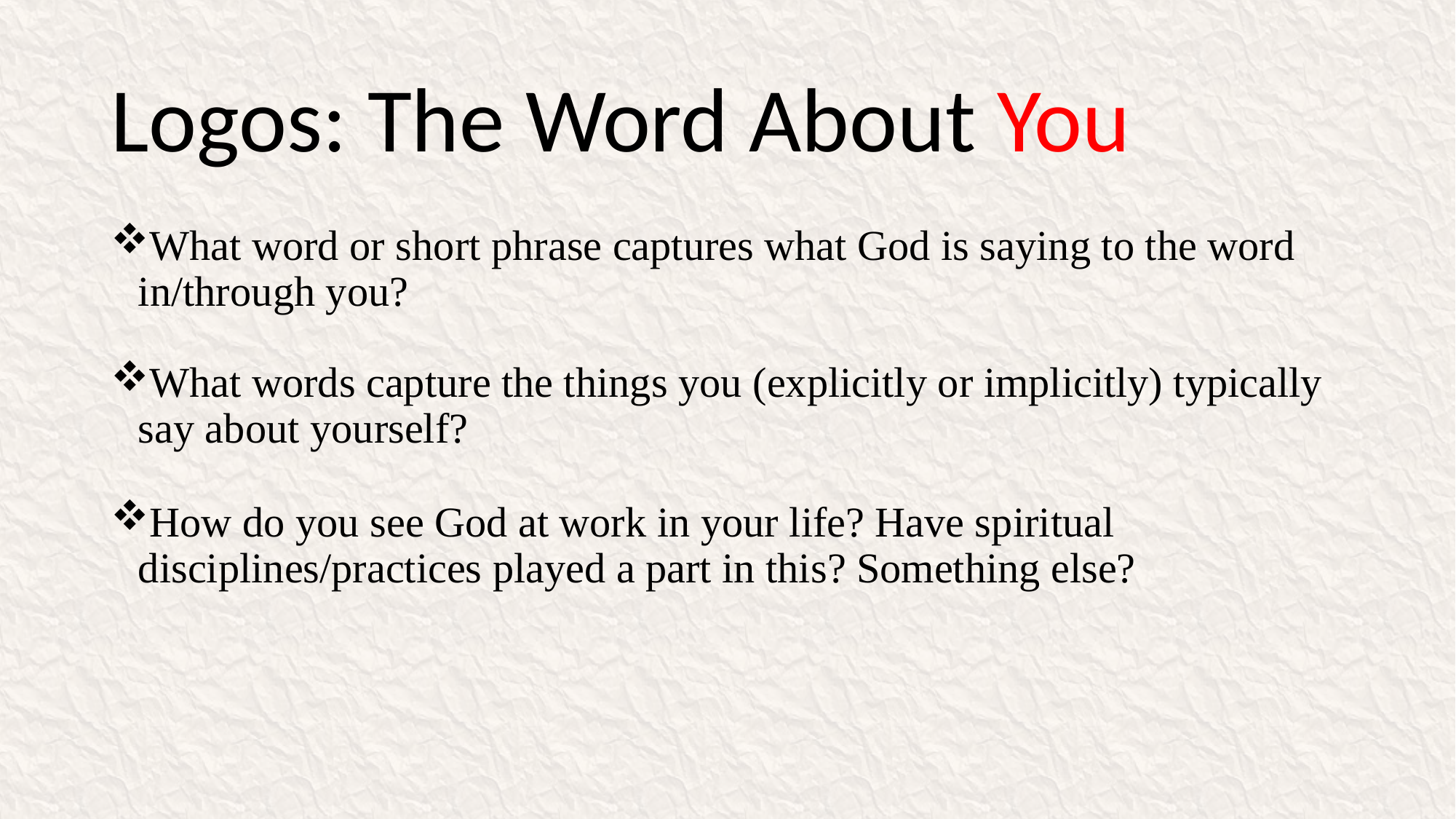

# Logos: The Word About You
What word or short phrase captures what God is saying to the word in/through you?

What words capture the things you (explicitly or implicitly) typically say about yourself?

How do you see God at work in your life? Have spiritual disciplines/practices played a part in this? Something else?